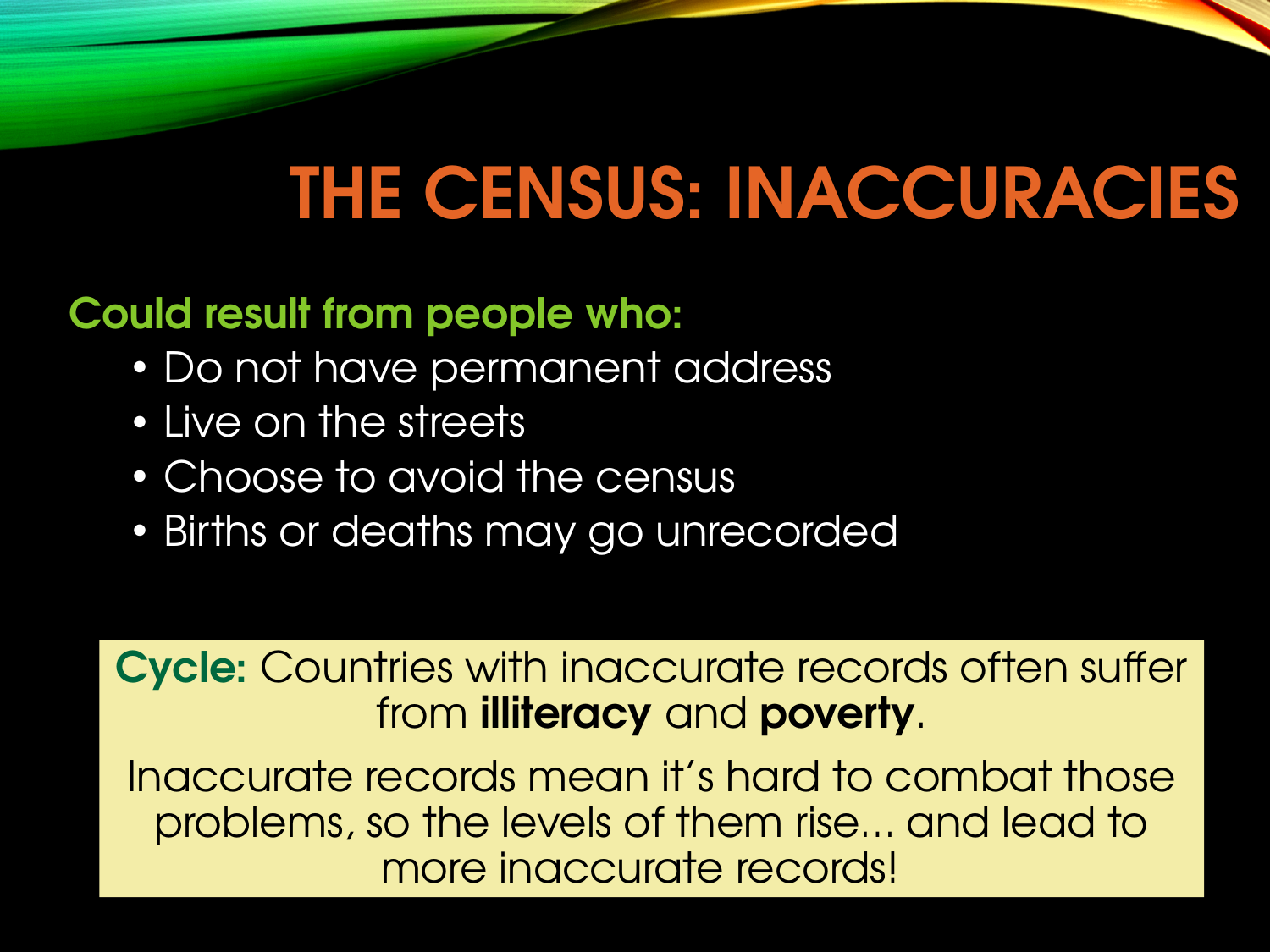

# The census: inaccuracies
Could result from people who:
Do not have permanent address
Live on the streets
Choose to avoid the census
Births or deaths may go unrecorded
Cycle: Countries with inaccurate records often suffer from illiteracy and poverty.
Inaccurate records mean it’s hard to combat those problems, so the levels of them rise… and lead to more inaccurate records!